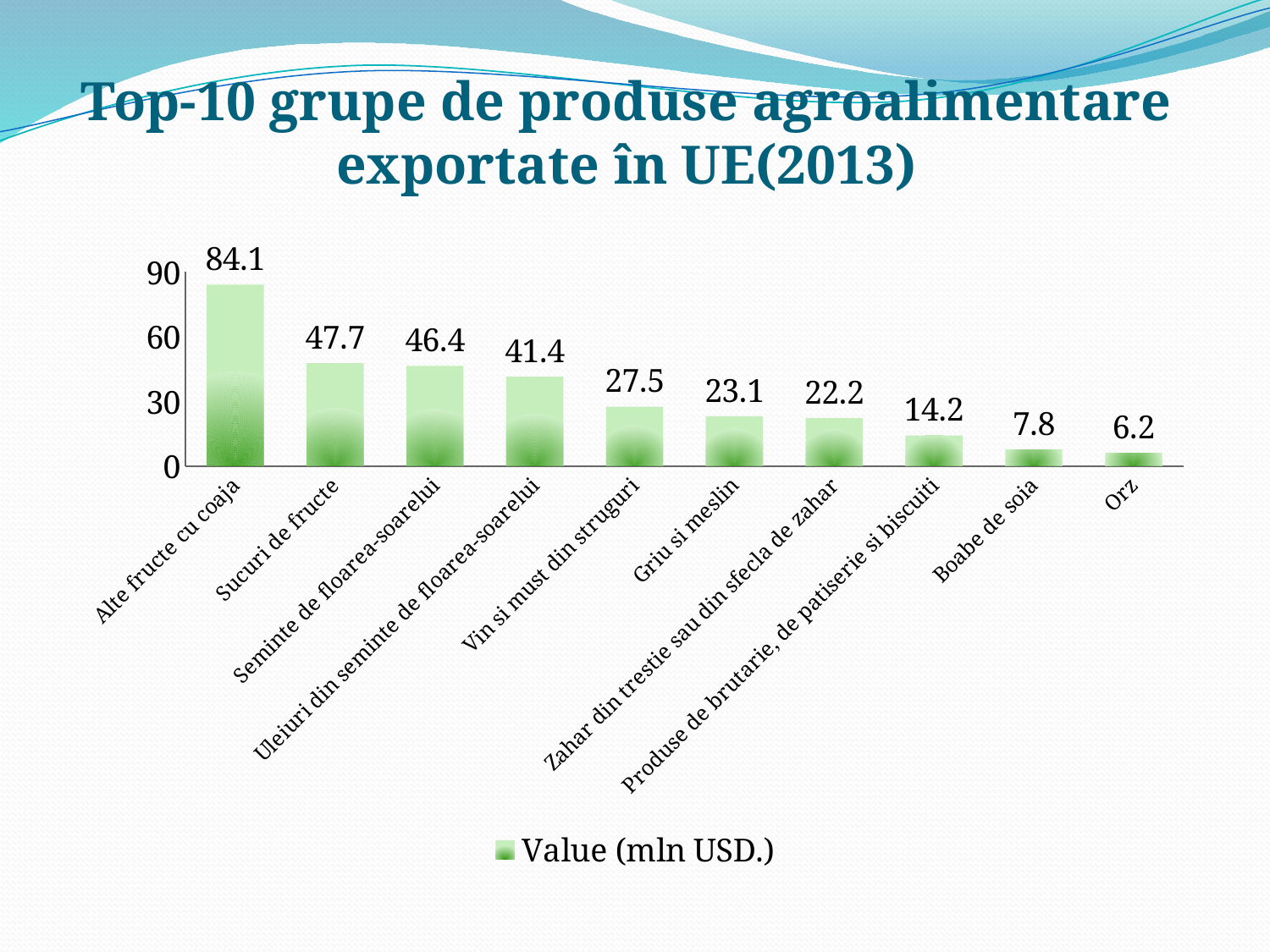

# Top-10 grupe de produse agroalimentare exportate în UE(2013)

### Chart

| Category | Value (mln USD.) |
|---|---|
| Alte fructe cu coaja | 84.1 |
| Sucuri de fructe | 47.7 |
| Seminte de floarea-soarelui | 46.4 |
| Uleiuri din seminte de floarea-soarelui | 41.4 |
| Vin si must din struguri | 27.5 |
| Griu si meslin | 23.1 |
| Zahar din trestie sau din sfecla de zahar | 22.2 |
| Produse de brutarie, de patiserie si biscuiti | 14.2 |
| Boabe de soia | 7.8 |
| Orz | 6.2 |